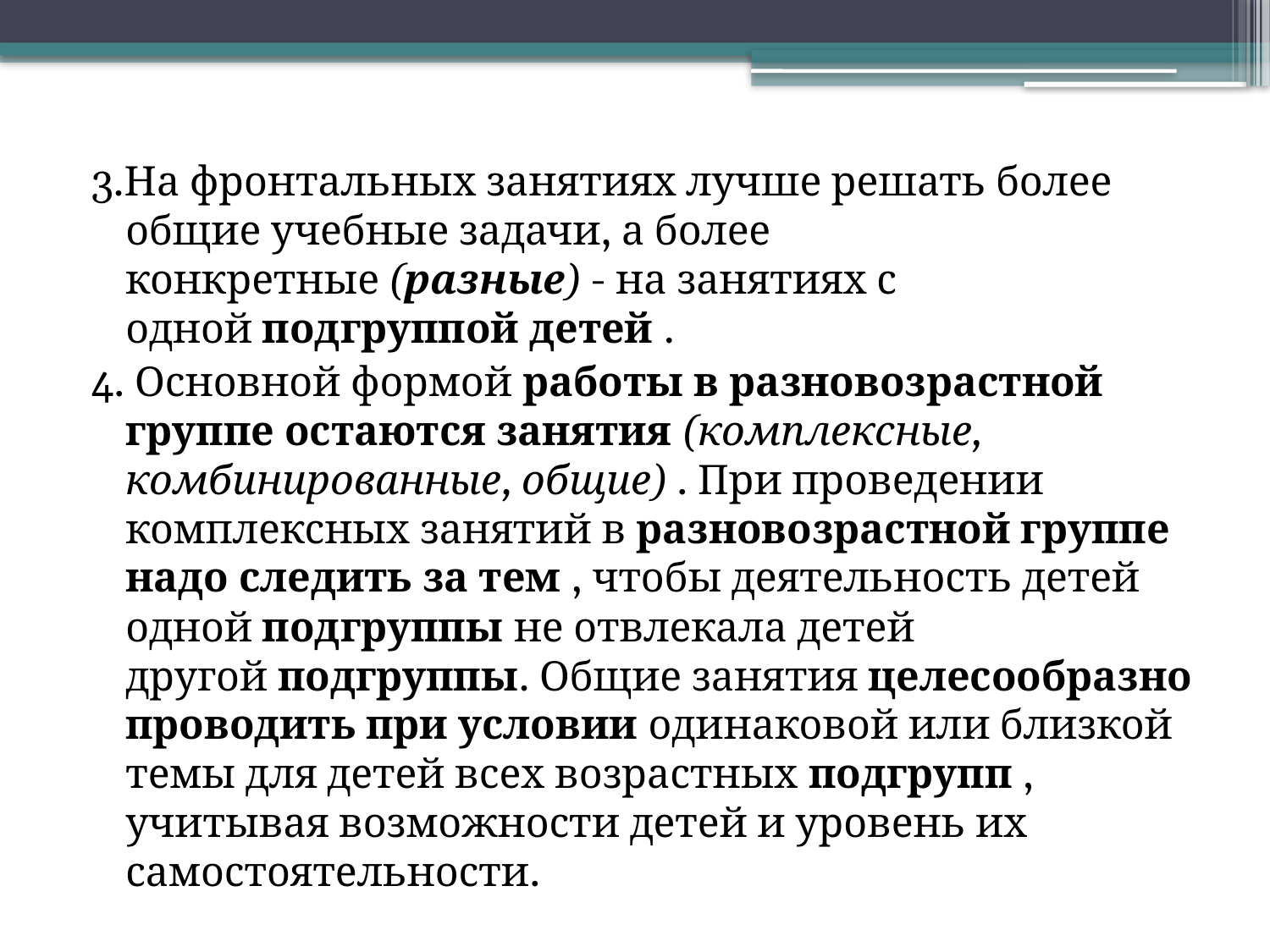

3.На фронтальных занятиях лучше решать более общие учебные задачи, а более конкретные (разные) - на занятиях с одной подгруппой детей .
4. Основной формой работы в разновозрастной группе остаются занятия (комплексные, комбинированные, общие) . При проведении комплексных занятий в разновозрастной группе надо следить за тем , чтобы деятельность детей одной подгруппы не отвлекала детей другой подгруппы. Общие занятия целесообразно проводить при условии одинаковой или близкой темы для детей всех возрастных подгрупп , учитывая возможности детей и уровень их самостоятельности.